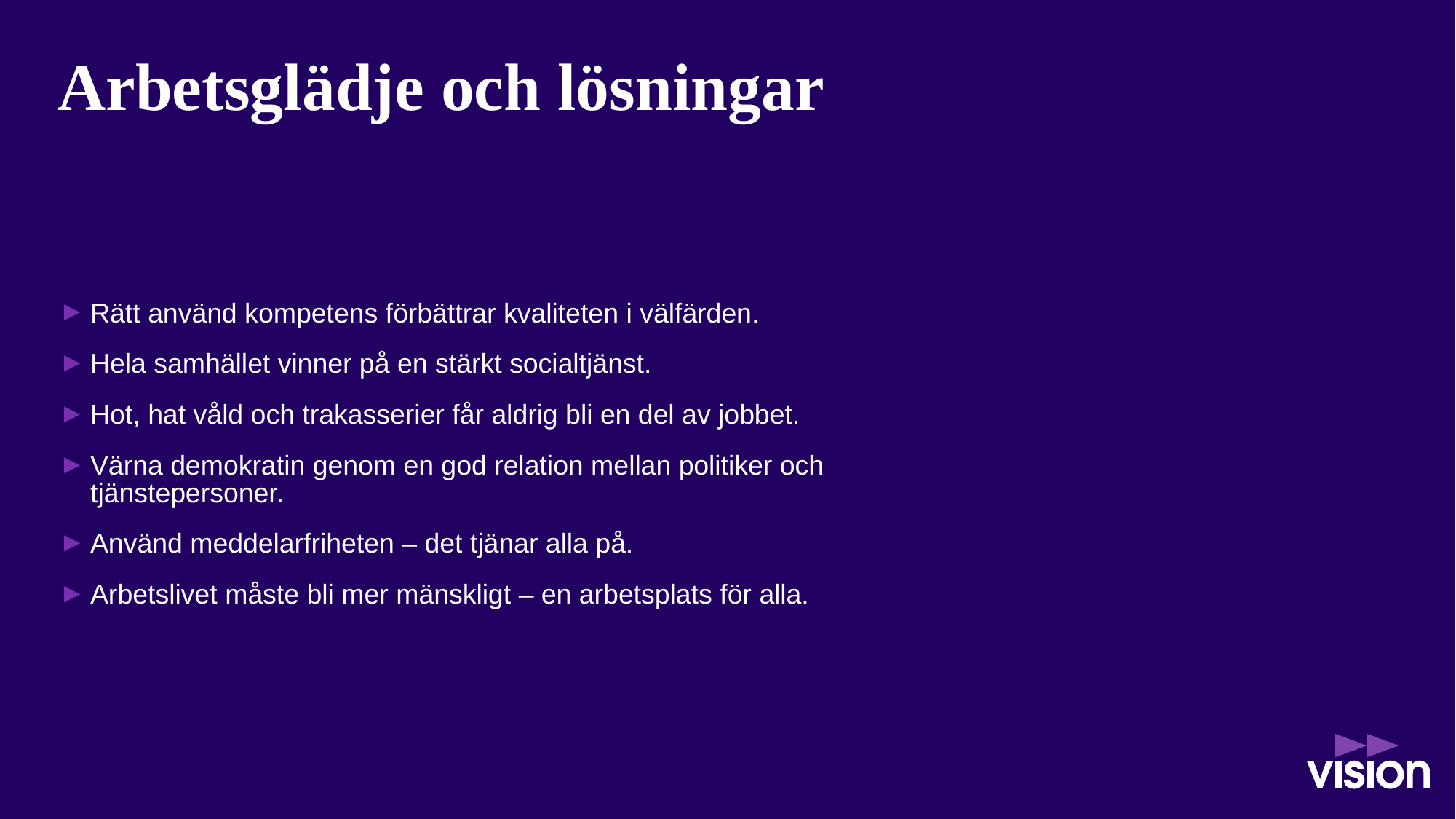

# Arbetsglädje och lösningar
Rätt använd kompetens förbättrar kvaliteten i välfärden.
Hela samhället vinner på en stärkt socialtjänst.
Hot, hat våld och trakasserier får aldrig bli en del av jobbet.
Värna demokratin genom en god relation mellan politiker och tjänstepersoner.
Använd meddelarfriheten – det tjänar alla på.
Arbetslivet måste bli mer mänskligt – en arbetsplats för alla.